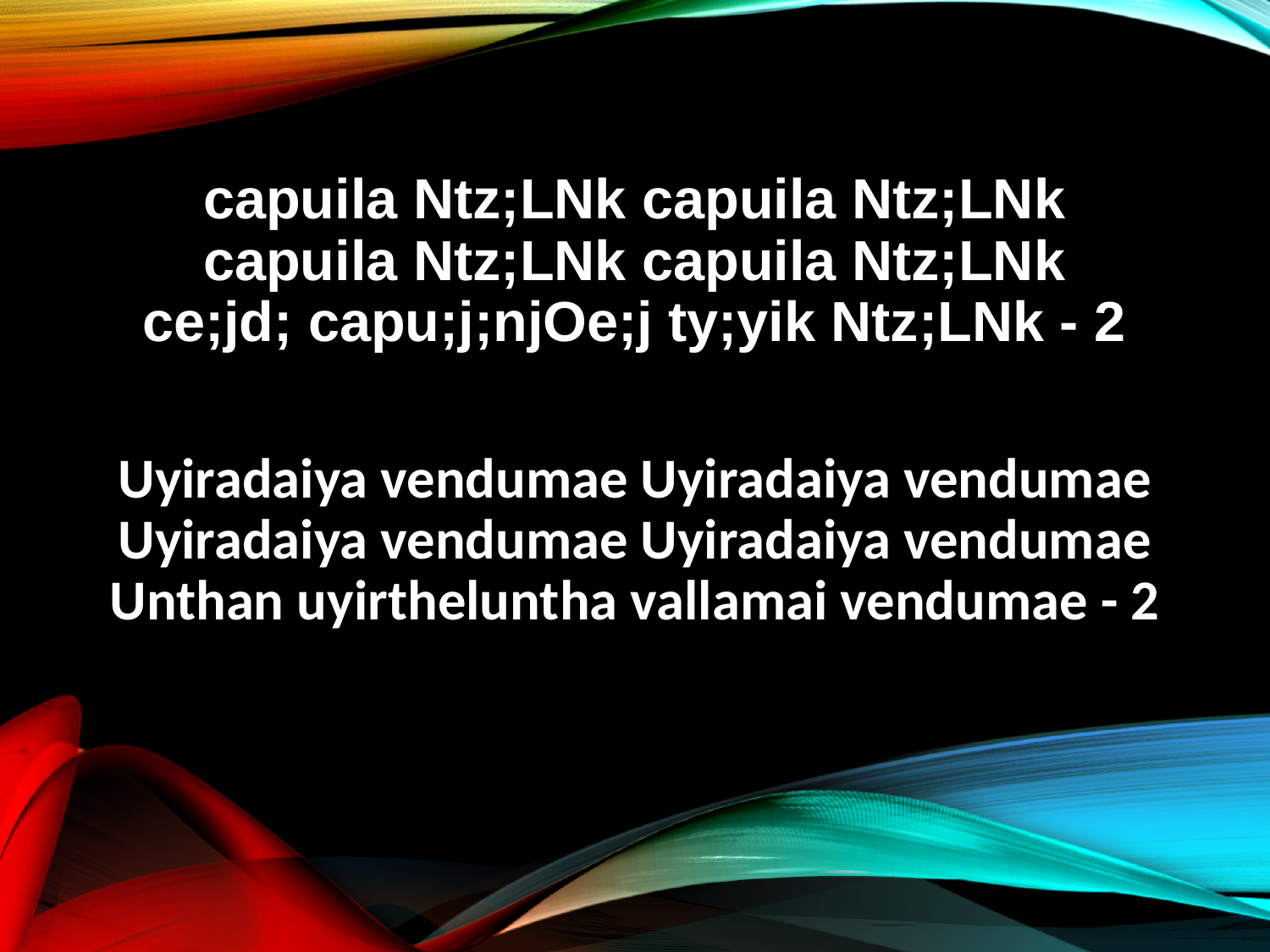

capuila Ntz;LNk capuila Ntz;LNk
capuila Ntz;LNk capuila Ntz;LNk
ce;jd; capu;j;njOe;j ty;yik Ntz;LNk - 2

Uyiradaiya vendumae Uyiradaiya vendumae
Uyiradaiya vendumae Uyiradaiya vendumae
Unthan uyirtheluntha vallamai vendumae - 2